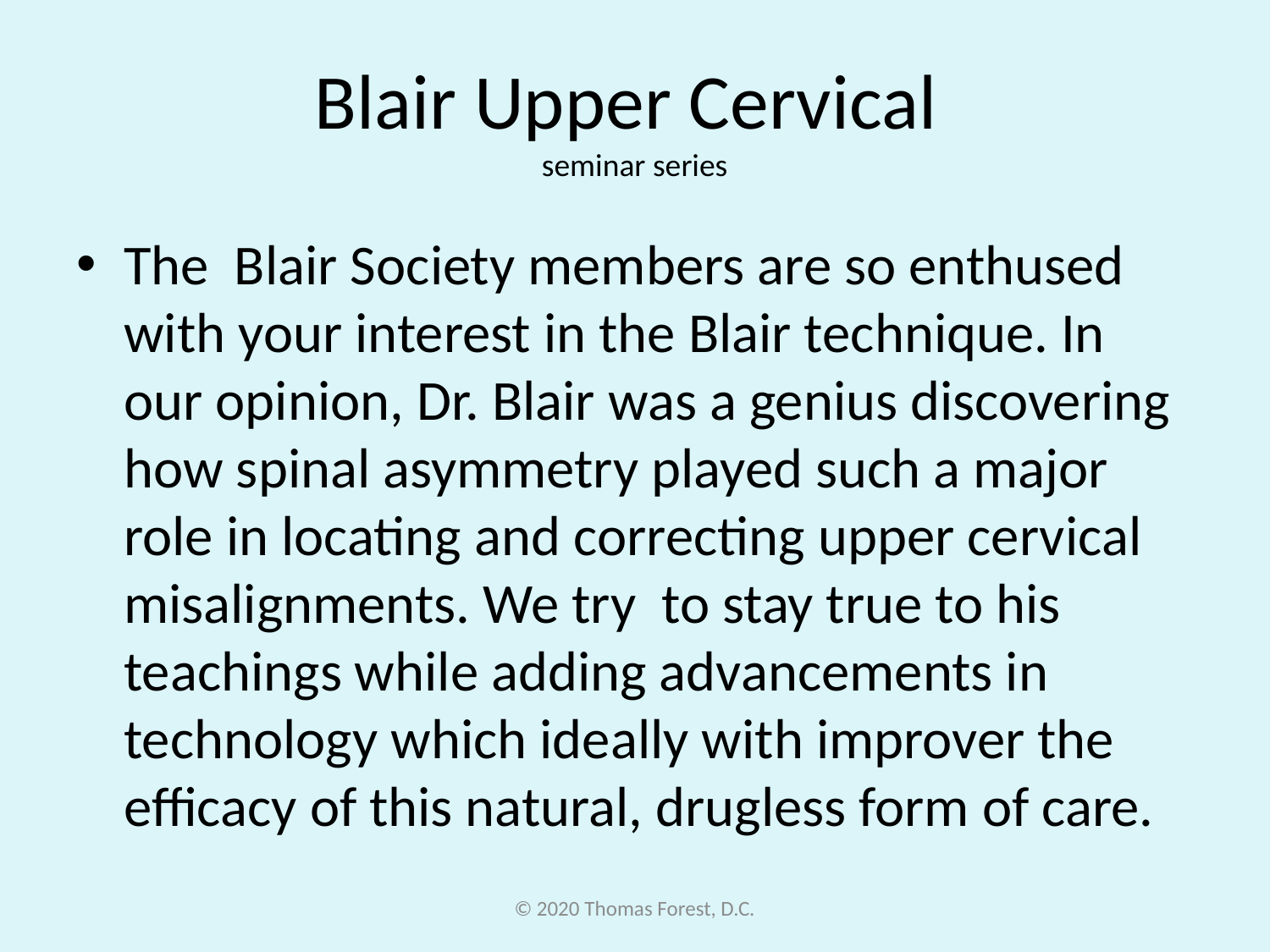

# Blair Upper Cervical seminar series
The  Blair Society members are so enthused with your interest in the Blair technique. In our opinion, Dr. Blair was a genius discovering how spinal asymmetry played such a major role in locating and correcting upper cervical misalignments. We try  to stay true to his teachings while adding advancements in technology which ideally with improver the efficacy of this natural, drugless form of care.
© 2020 Thomas Forest, D.C.